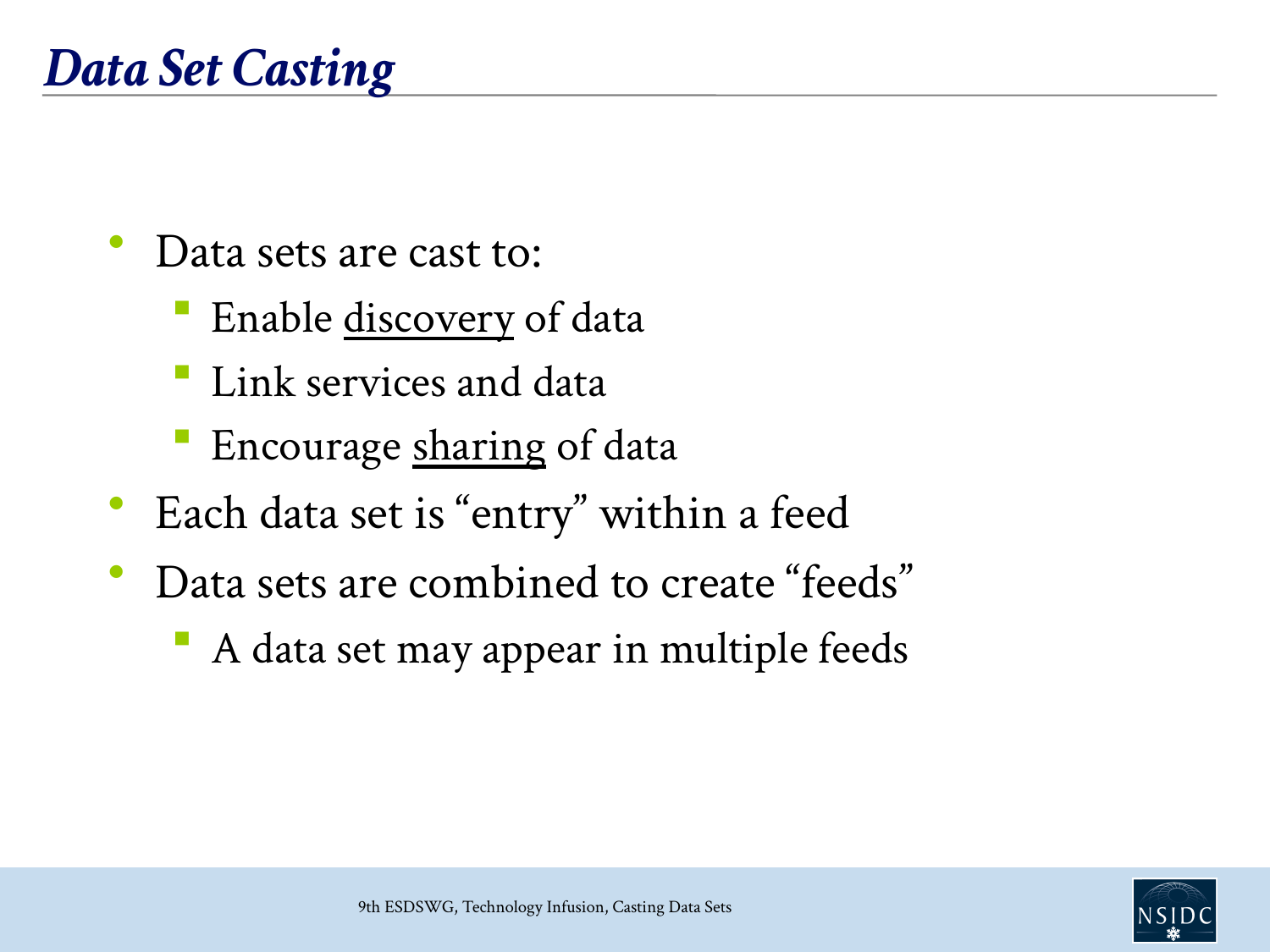

# Data Set Casting
Data sets are cast to:
Enable discovery of data
Link services and data
Encourage sharing of data
Each data set is “entry” within a feed
Data sets are combined to create “feeds”
A data set may appear in multiple feeds
9th ESDSWG, Technology Infusion, Casting Data Sets